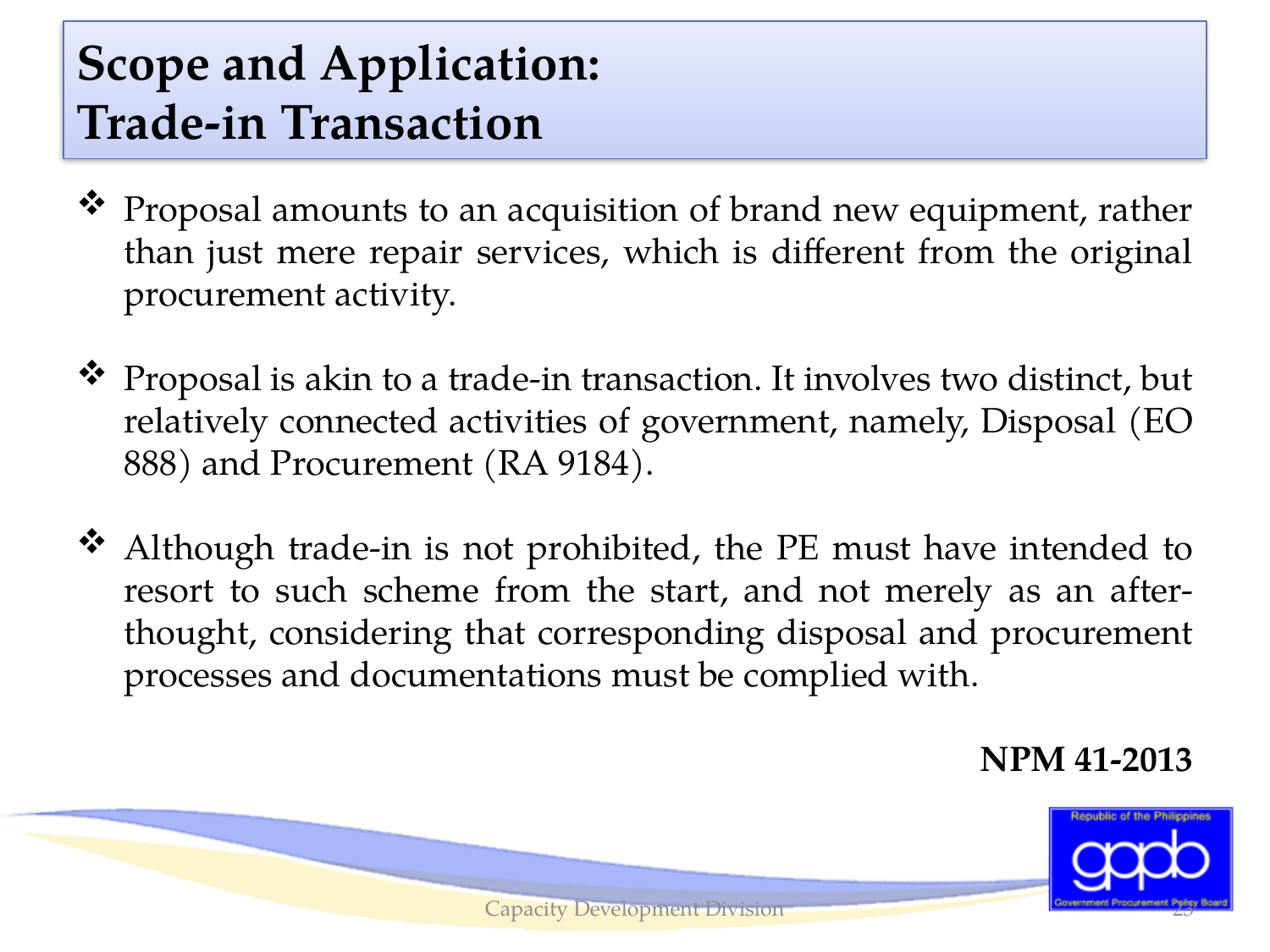

# Scope and Application: Trade-in Transaction
Proposal amounts to an acquisition of brand new equipment, rather than just mere repair services, which is different from the original procurement activity.

Proposal is akin to a trade-in transaction. It involves two distinct, but relatively connected activities of government, namely, Disposal (EO 888) and Procurement (RA 9184).

Although trade-in is not prohibited, the PE must have intended to resort to such scheme from the start, and not merely as an after-thought, considering that corresponding disposal and procurement processes and documentations must be complied with.

NPM 41-2013
Capacity Development Division
23